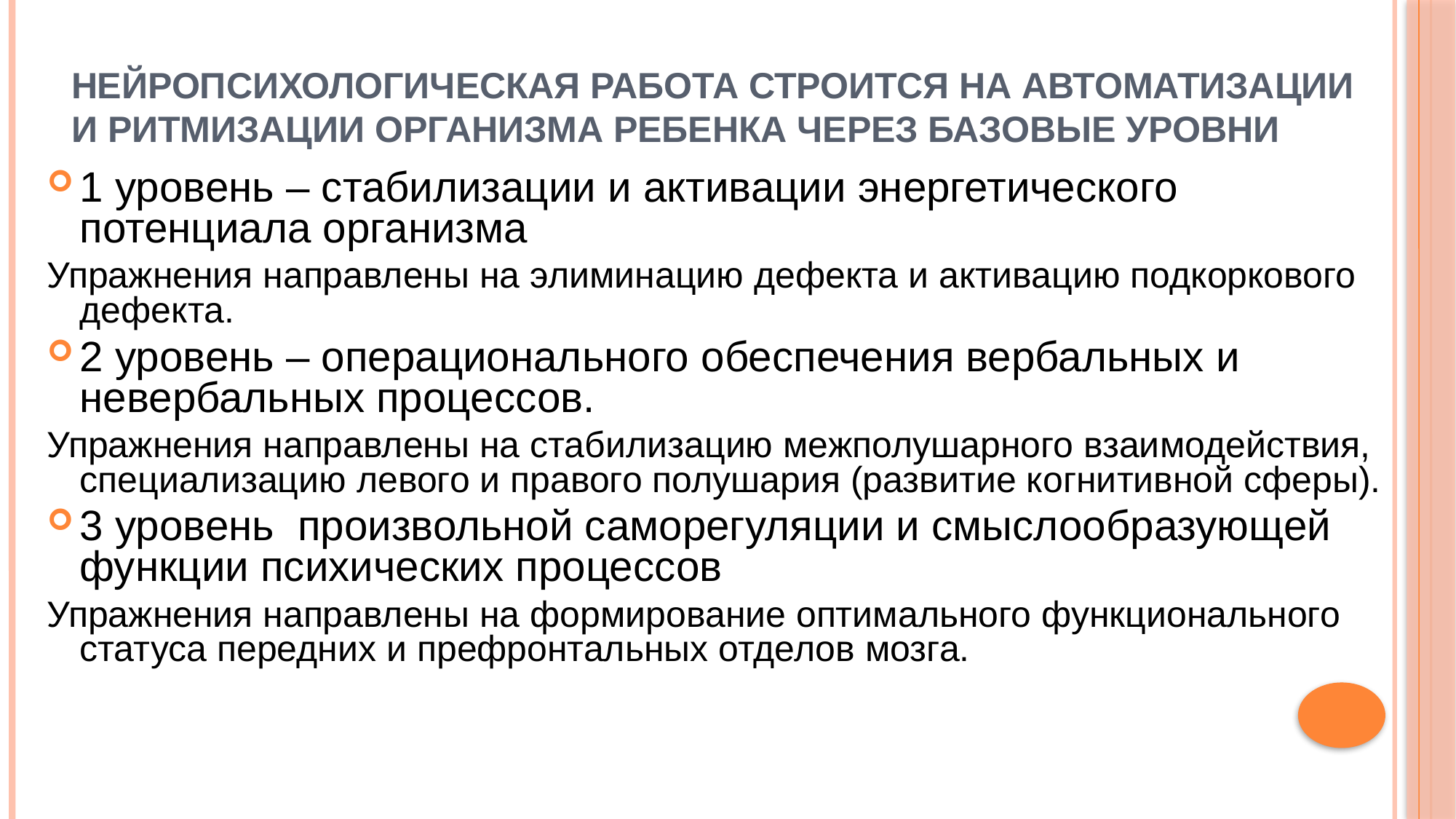

# Нейропсихологическая работа строится на автоматизации и ритмизации организма ребенка через базовые УРОВНИ
1 уровень – стабилизации и активации энергетического потенциала организма
Упражнения направлены на элиминацию дефекта и активацию подкоркового дефекта.
2 уровень – операционального обеспечения вербальных и невербальных процессов.
Упражнения направлены на стабилизацию межполушарного взаимодействия, специализацию левого и правого полушария (развитие когнитивной сферы).
3 уровень  произвольной саморегуляции и смыслообразующей функции психических процессов
Упражнения направлены на формирование оптимального функционального статуса передних и префронтальных отделов мозга.